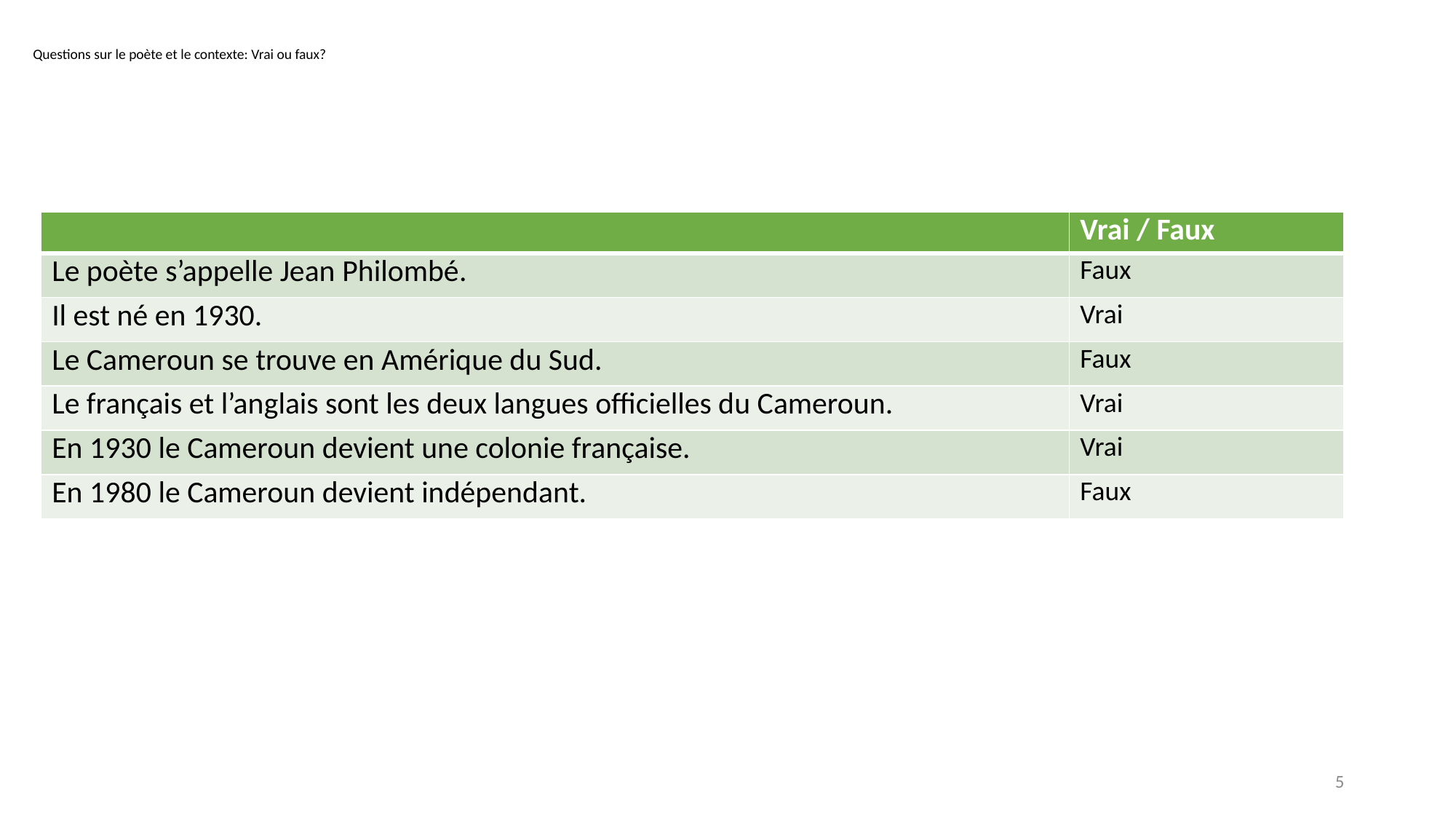

# Questions sur le poète et le contexte: Vrai ou faux?
|  | Vrai / Faux |
| --- | --- |
| Le poète s’appelle Jean Philombé. | Faux |
| Il est né en 1930. | Vrai |
| Le Cameroun se trouve en Amérique du Sud. | Faux |
| Le français et l’anglais sont les deux langues officielles du Cameroun. | Vrai |
| En 1930 le Cameroun devient une colonie française. | Vrai |
| En 1980 le Cameroun devient indépendant. | Faux |
5